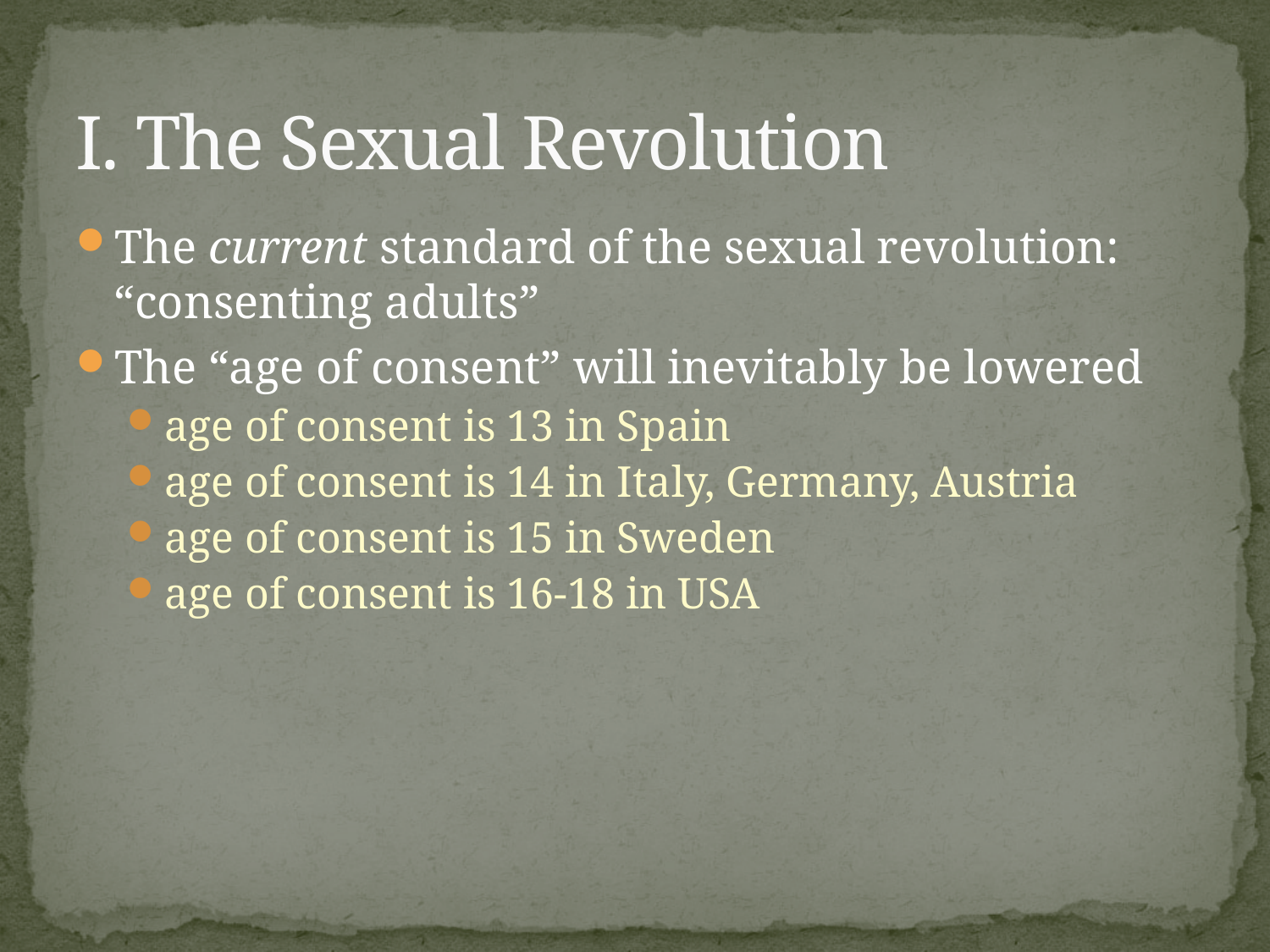

# I. The Sexual Revolution
The current standard of the sexual revolution: “consenting adults”
The “age of consent” will inevitably be lowered
age of consent is 13 in Spain
age of consent is 14 in Italy, Germany, Austria
age of consent is 15 in Sweden
age of consent is 16-18 in USA